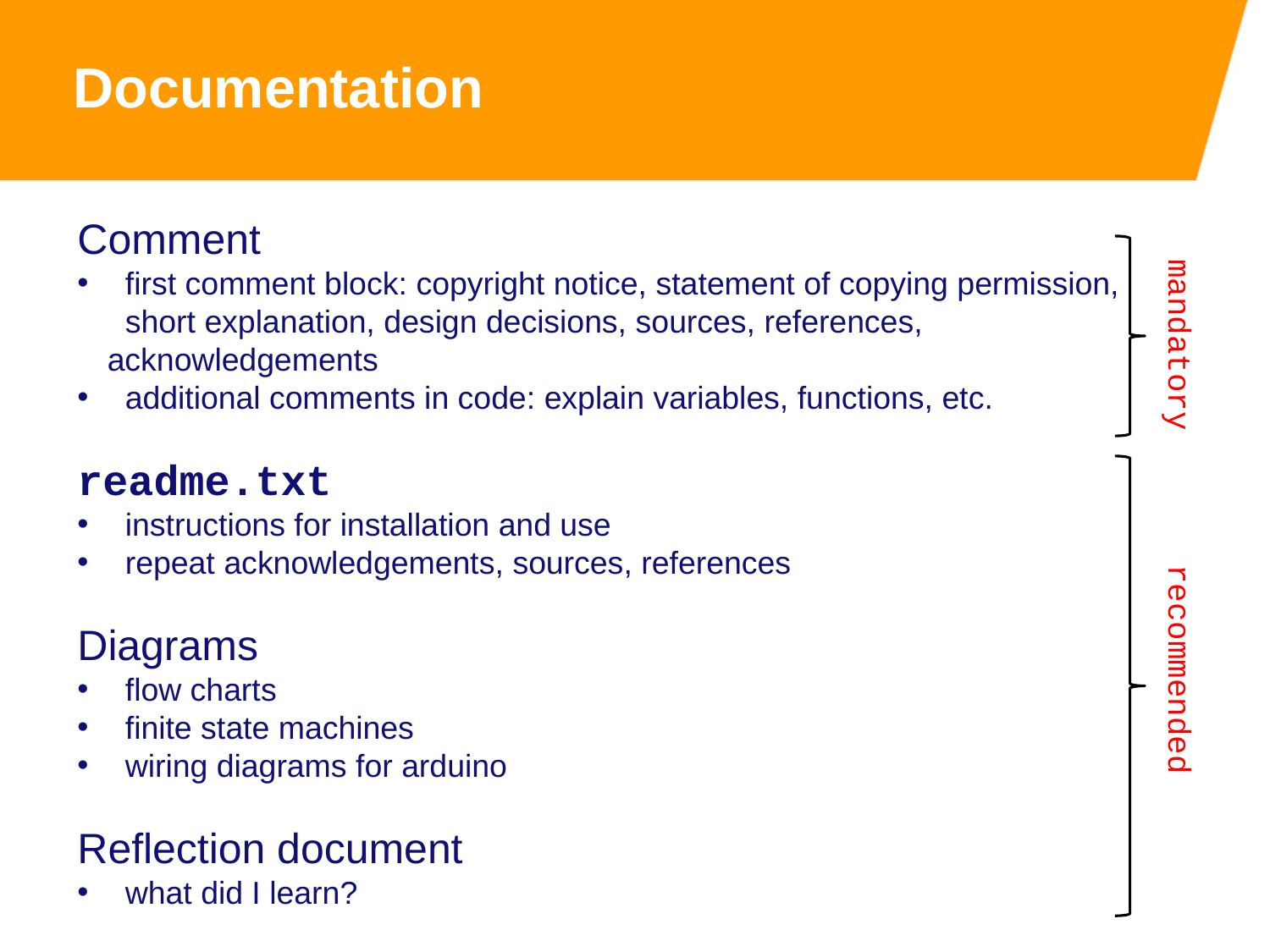

Documentation
Comment
  first comment block: copyright notice, statement of copying permission,   short explanation, design decisions, sources, references, acknowledgements
  additional comments in code: explain variables, functions, etc.

readme.txt
  instructions for installation and use
  repeat acknowledgements, sources, references

Diagrams
  flow charts
  finite state machines
  wiring diagrams for arduino

Reflection document
  what did I learn?

mandatory

recommended